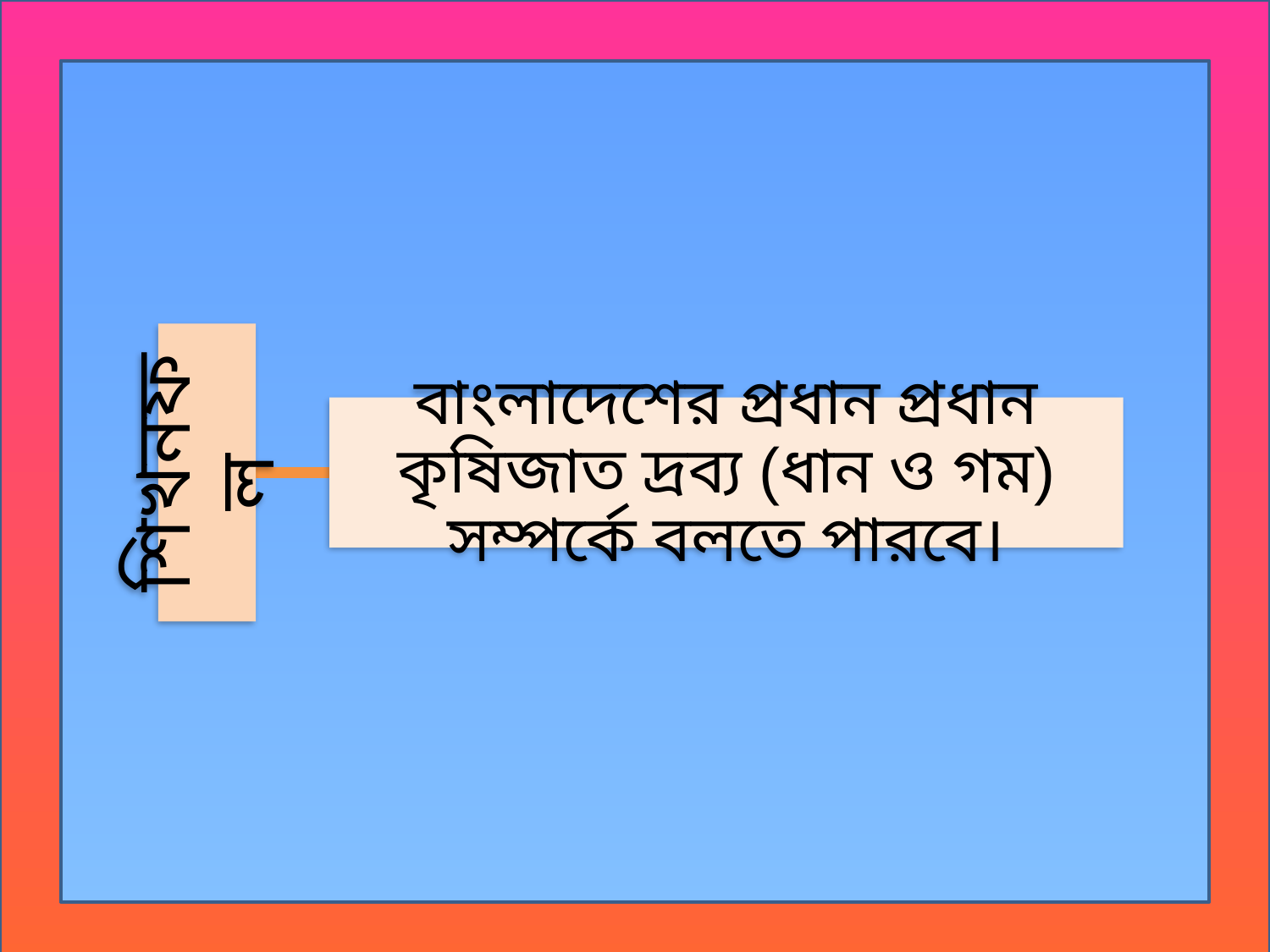

শিখনফল
বাংলাদেশের প্রধান প্রধান কৃষিজাত দ্রব্য (ধান ও গম) সম্পর্কে বলতে পারবে।